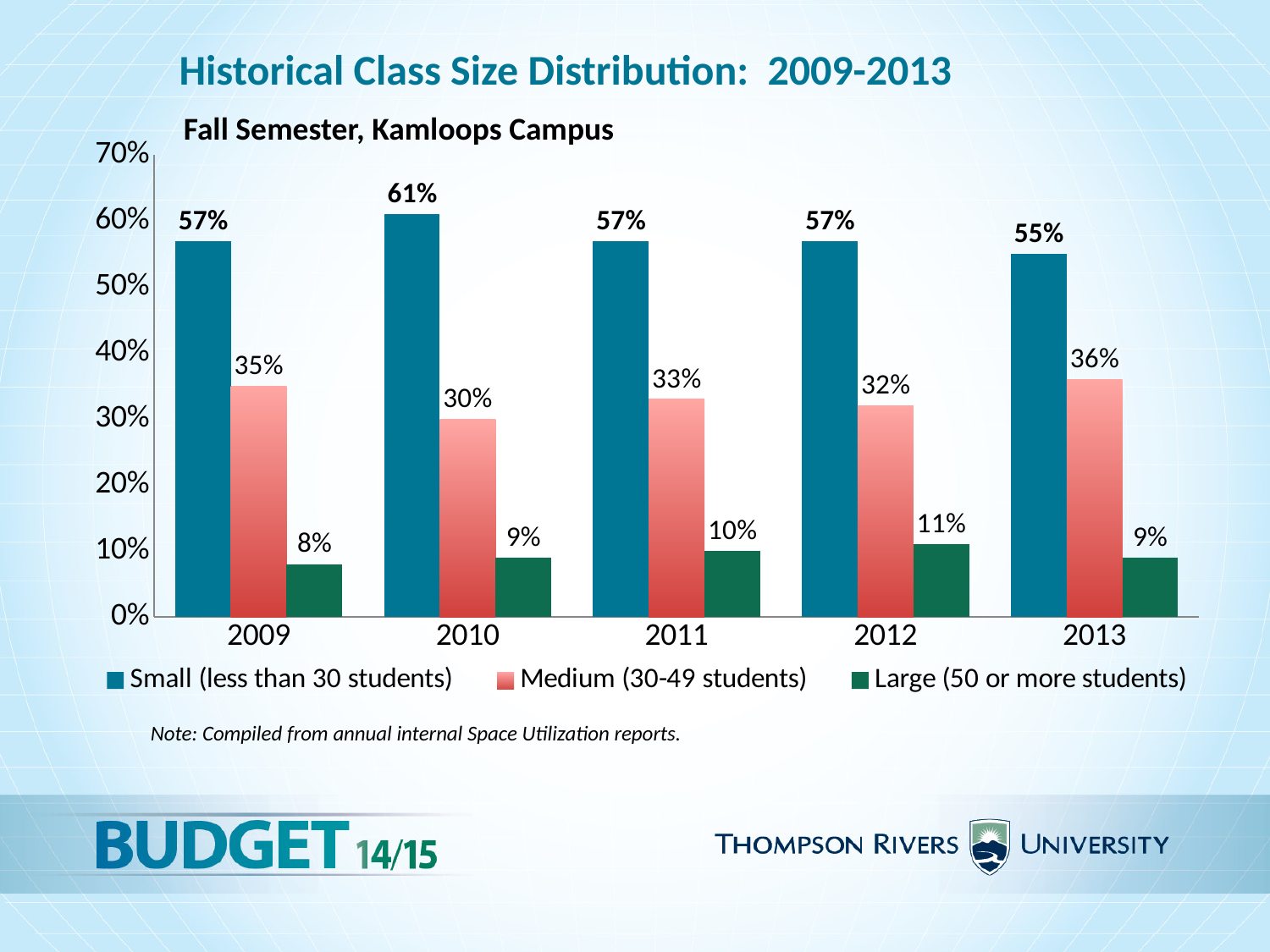

Historical Class Size Distribution:  2009-2013
Fall Semester, Kamloops Campus

### Chart

| Category | Small (less than 30 students) | Medium (30-49 students) | Large (50 or more students) |
|---|---|---|---|
| 2009 | 0.57 | 0.35 | 0.08 |
| 2010 | 0.61 | 0.3 | 0.09 |
| 2011 | 0.57 | 0.33 | 0.1 |
| 2012 | 0.57 | 0.32 | 0.11 |
| 2013 | 0.55 | 0.36 | 0.09 |
Note: Compiled from annual internal Space Utilization reports.